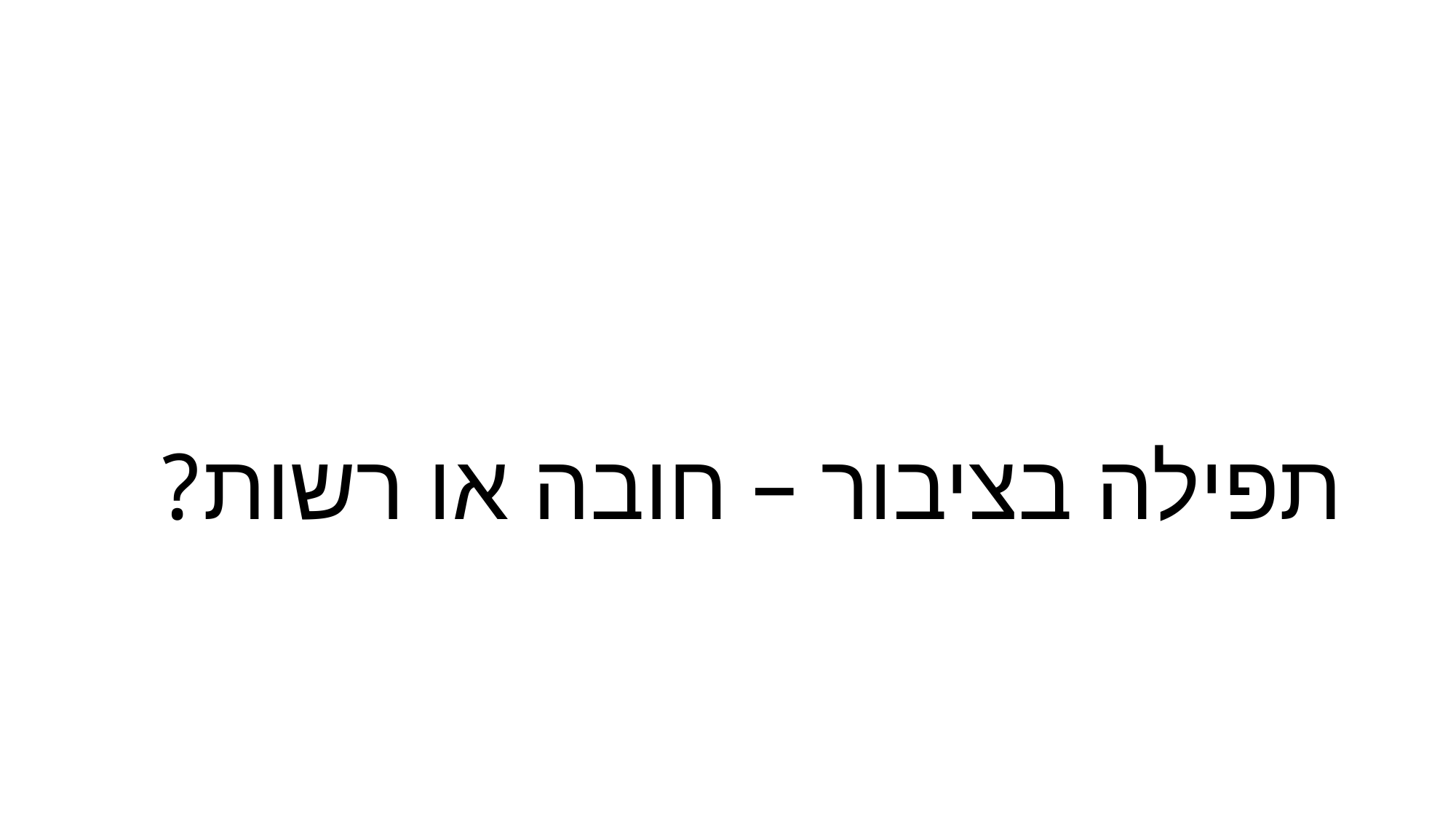

# תפילה בציבור – חובה או רשות?